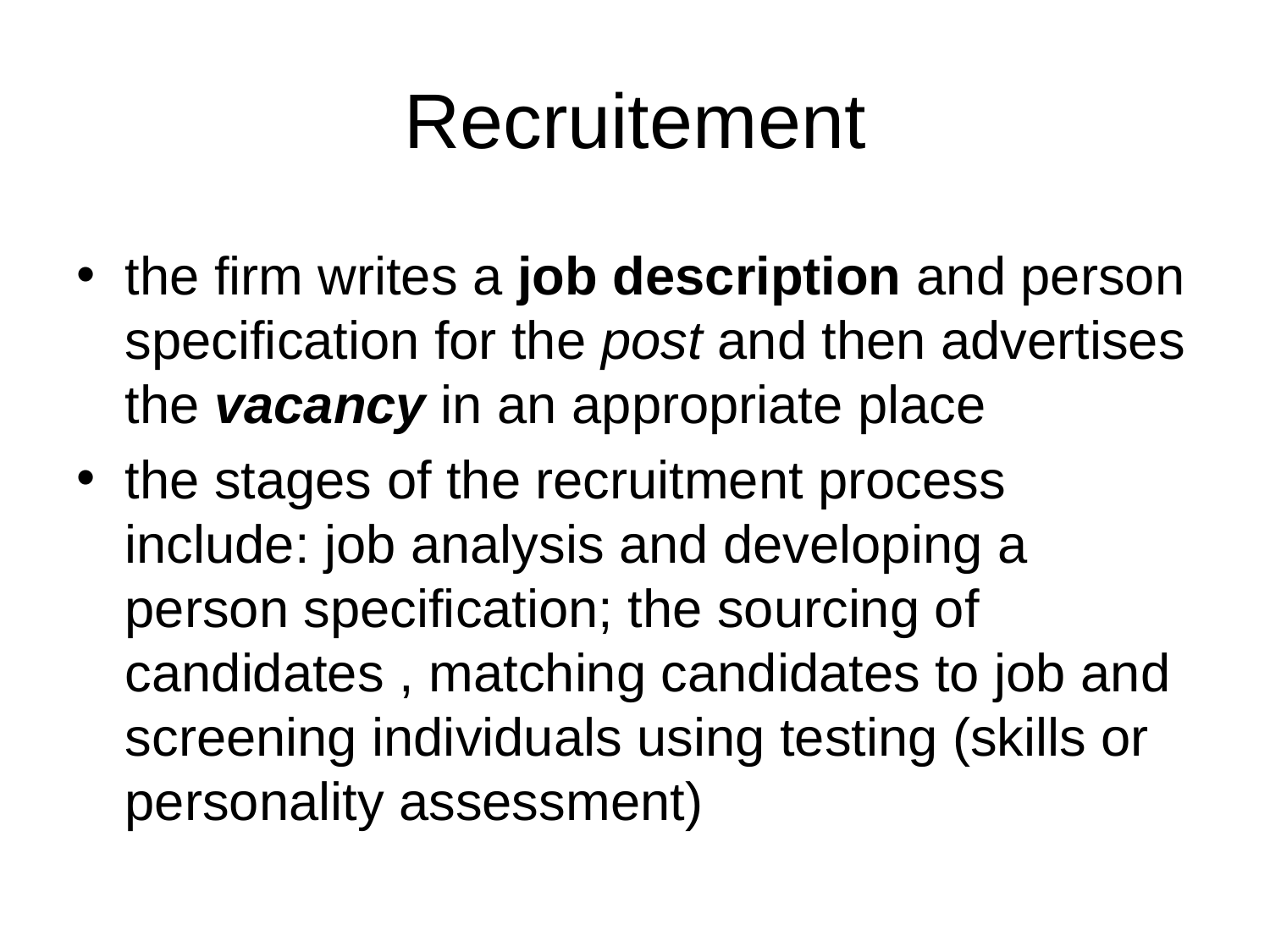

# Recruitement
the firm writes a job description and person specification for the post and then advertises the vacancy in an appropriate place
the stages of the recruitment process include: job analysis and developing a person specification; the sourcing of candidates , matching candidates to job and screening individuals using testing (skills or personality assessment)